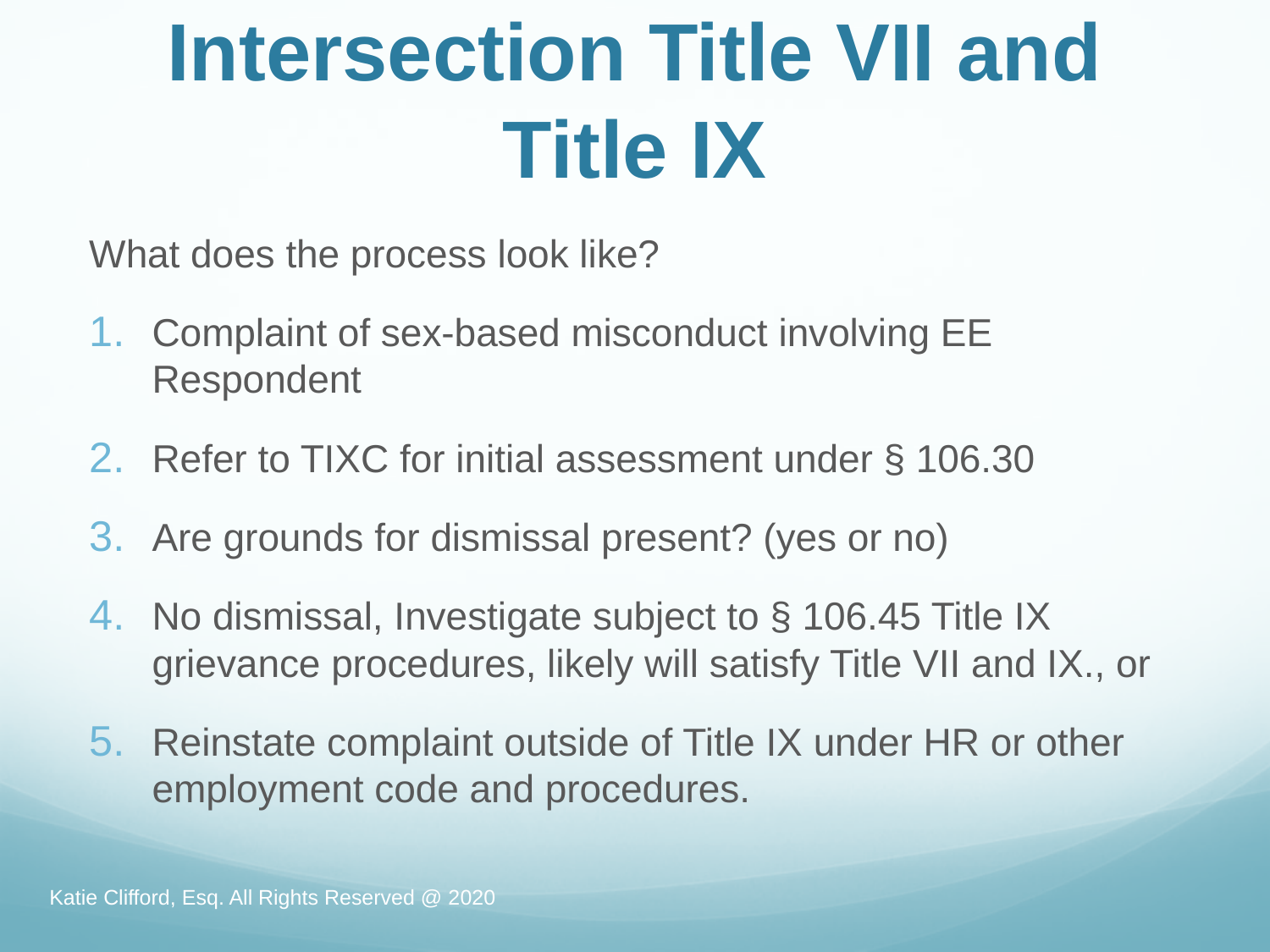

# Intersection Title VII and Title IX
What does the process look like?
Complaint of sex-based misconduct involving EE Respondent
Refer to TIXC for initial assessment under § 106.30
Are grounds for dismissal present? (yes or no)
No dismissal, Investigate subject to § 106.45 Title IX grievance procedures, likely will satisfy Title VII and IX., or
Reinstate complaint outside of Title IX under HR or other employment code and procedures.

Katie Clifford, Esq. All Rights Reserved @ 2020